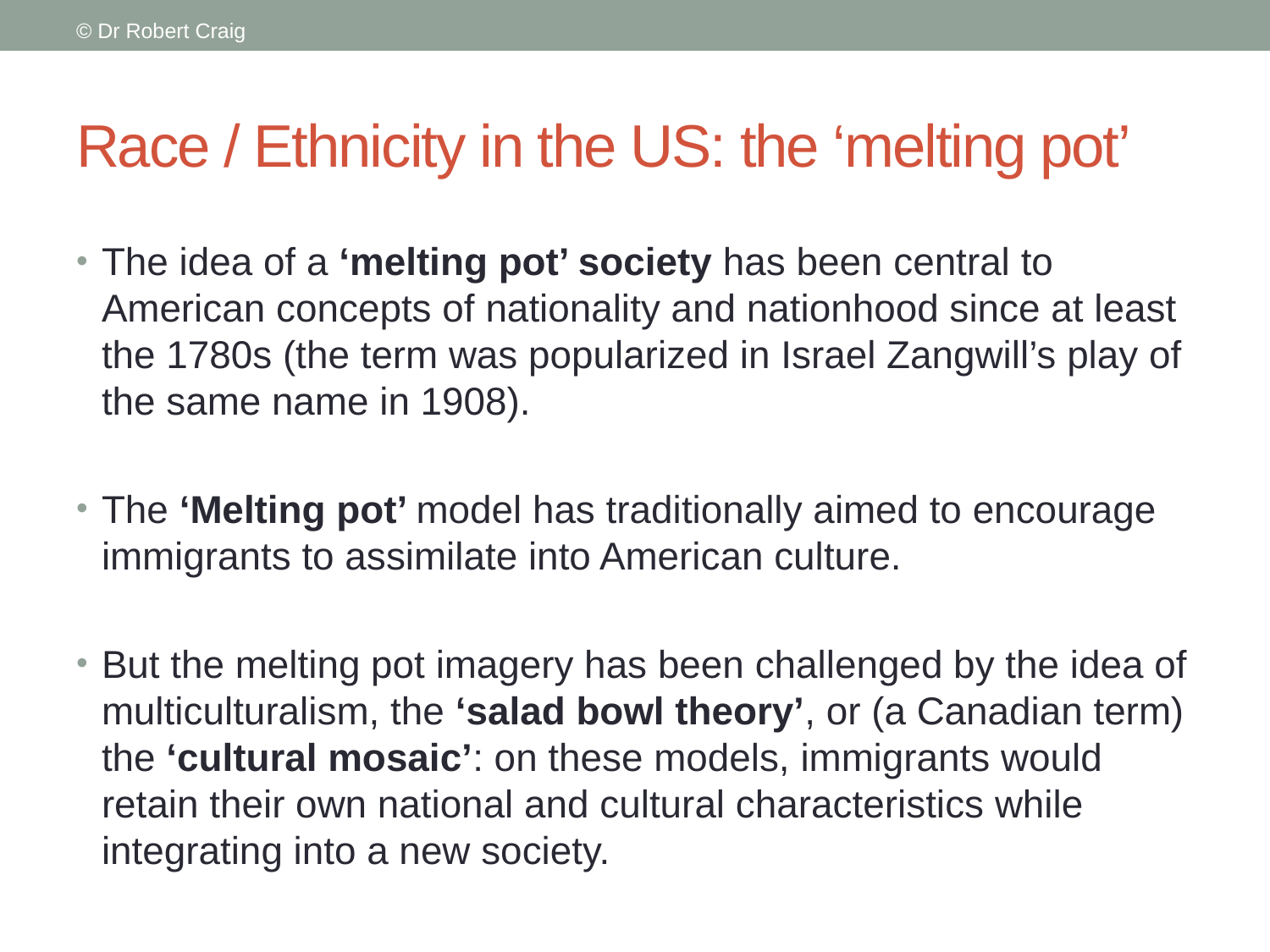

© Dr Robert Craig

# Race / Ethnicity in the US: the ‘melting pot’
The idea of a ‘melting pot’ society has been central to American concepts of nationality and nationhood since at least the 1780s (the term was popularized in Israel Zangwill’s play of the same name in 1908).

The ‘Melting pot’ model has traditionally aimed to encourage immigrants to assimilate into American culture.

But the melting pot imagery has been challenged by the idea of multiculturalism, the ‘salad bowl theory’, or (a Canadian term) the ‘cultural mosaic’: on these models, immigrants would retain their own national and cultural characteristics while integrating into a new society.